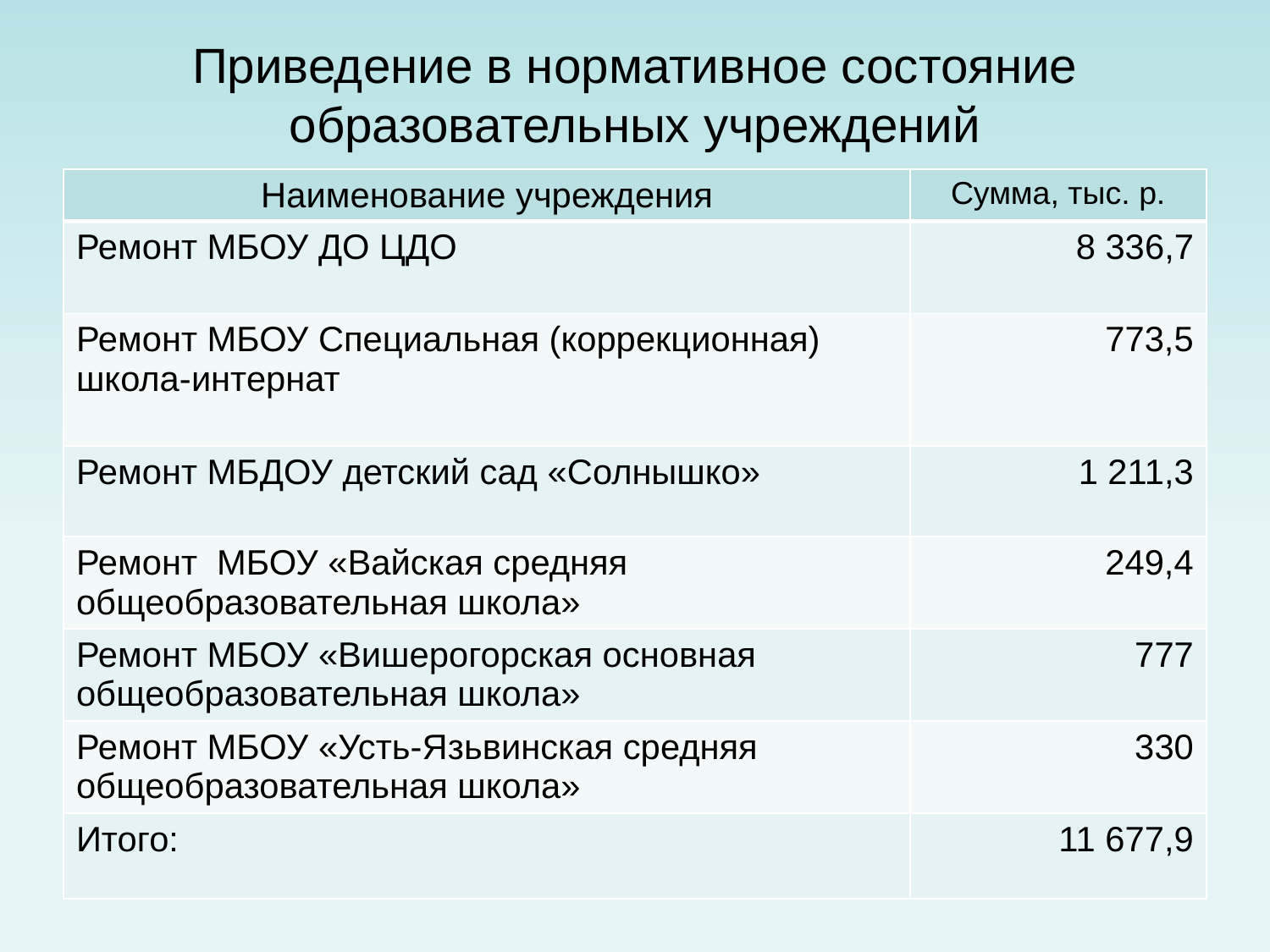

# Приведение в нормативное состояние образовательных учреждений
| Наименование учреждения | Сумма, тыс. р. |
| --- | --- |
| Ремонт МБОУ ДО ЦДО | 8 336,7 |
| Ремонт МБОУ Специальная (коррекционная) школа-интернат | 773,5 |
| Ремонт МБДОУ детский сад «Солнышко» | 1 211,3 |
| Ремонт МБОУ «Вайская средняя общеобразовательная школа» | 249,4 |
| Ремонт МБОУ «Вишерогорская основная общеобразовательная школа» | 777 |
| Ремонт МБОУ «Усть-Язьвинская средняя общеобразовательная школа» | 330 |
| Итого: | 11 677,9 |
15